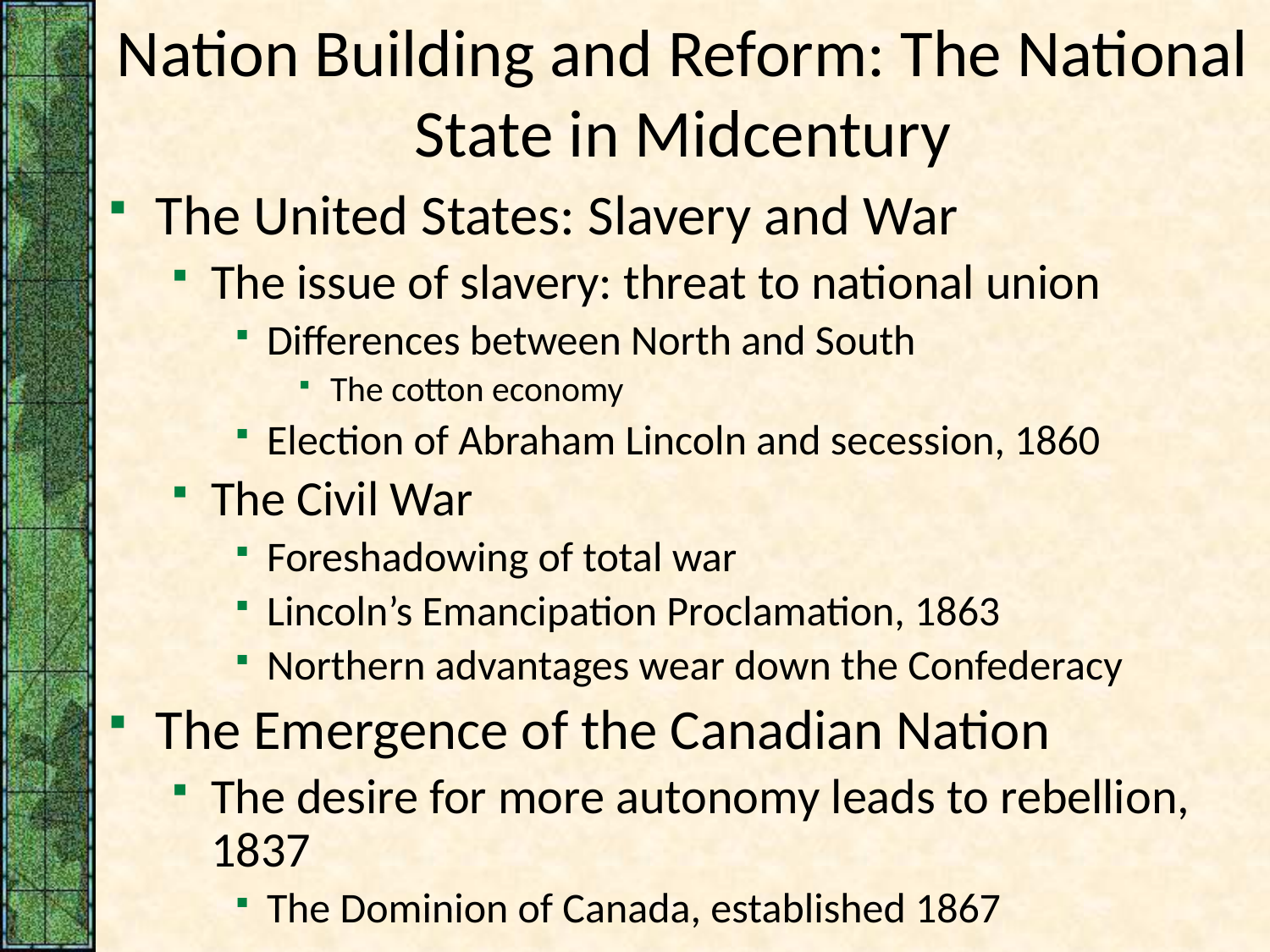

# Nation Building and Reform: The National State in Midcentury
The United States: Slavery and War
The issue of slavery: threat to national union
Differences between North and South
The cotton economy
Election of Abraham Lincoln and secession, 1860
The Civil War
Foreshadowing of total war
Lincoln’s Emancipation Proclamation, 1863
Northern advantages wear down the Confederacy
The Emergence of the Canadian Nation
The desire for more autonomy leads to rebellion, 1837
The Dominion of Canada, established 1867